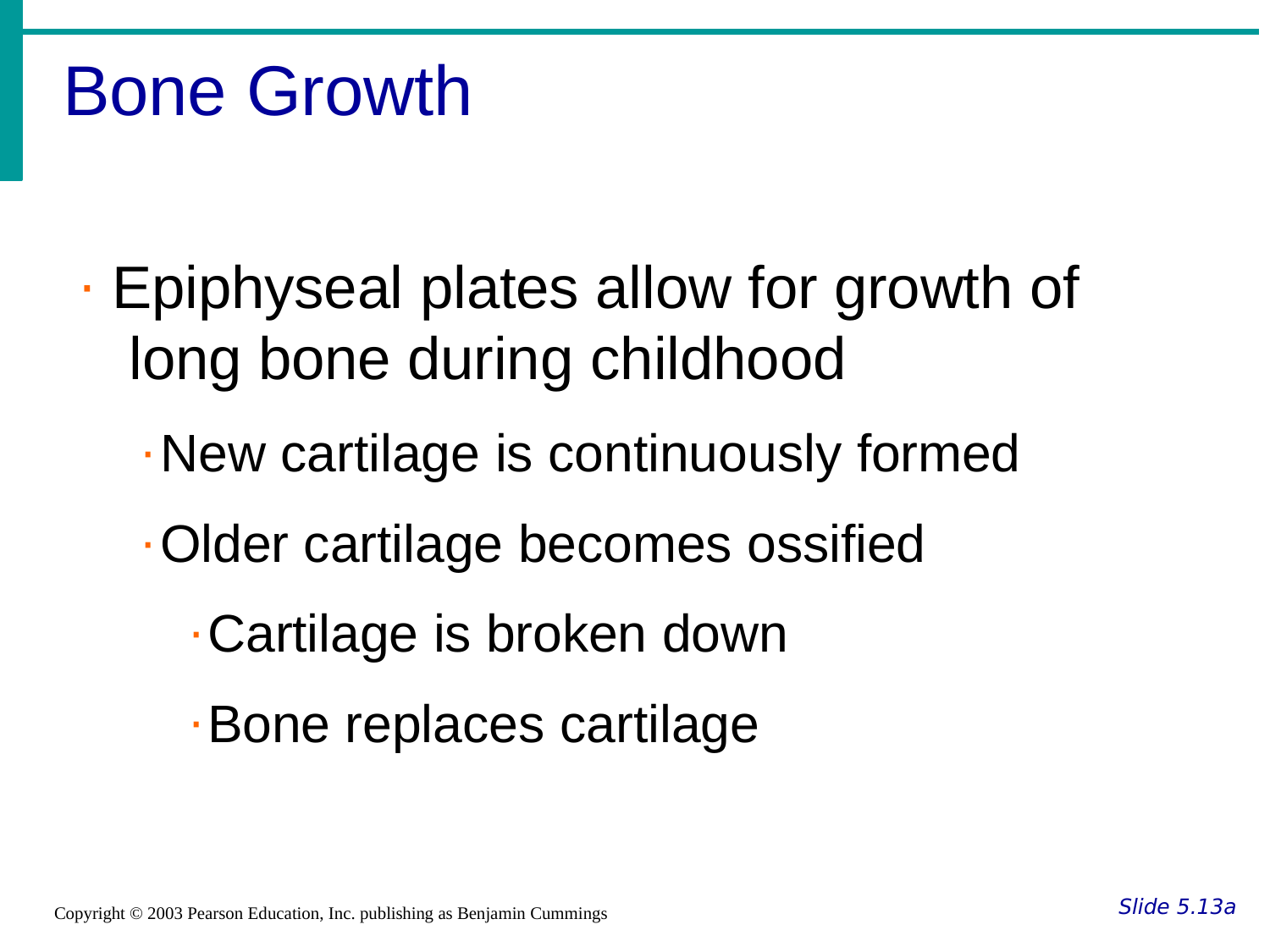

# Bone Growth
Epiphyseal plates allow for growth of  long bone during childhood
New cartilage is continuously formed
Older cartilage becomes ossified
Cartilage is broken down
Bone replaces cartilage
Slide 5.13a
Copyright © 2003 Pearson Education, Inc. publishing as Benjamin Cummings